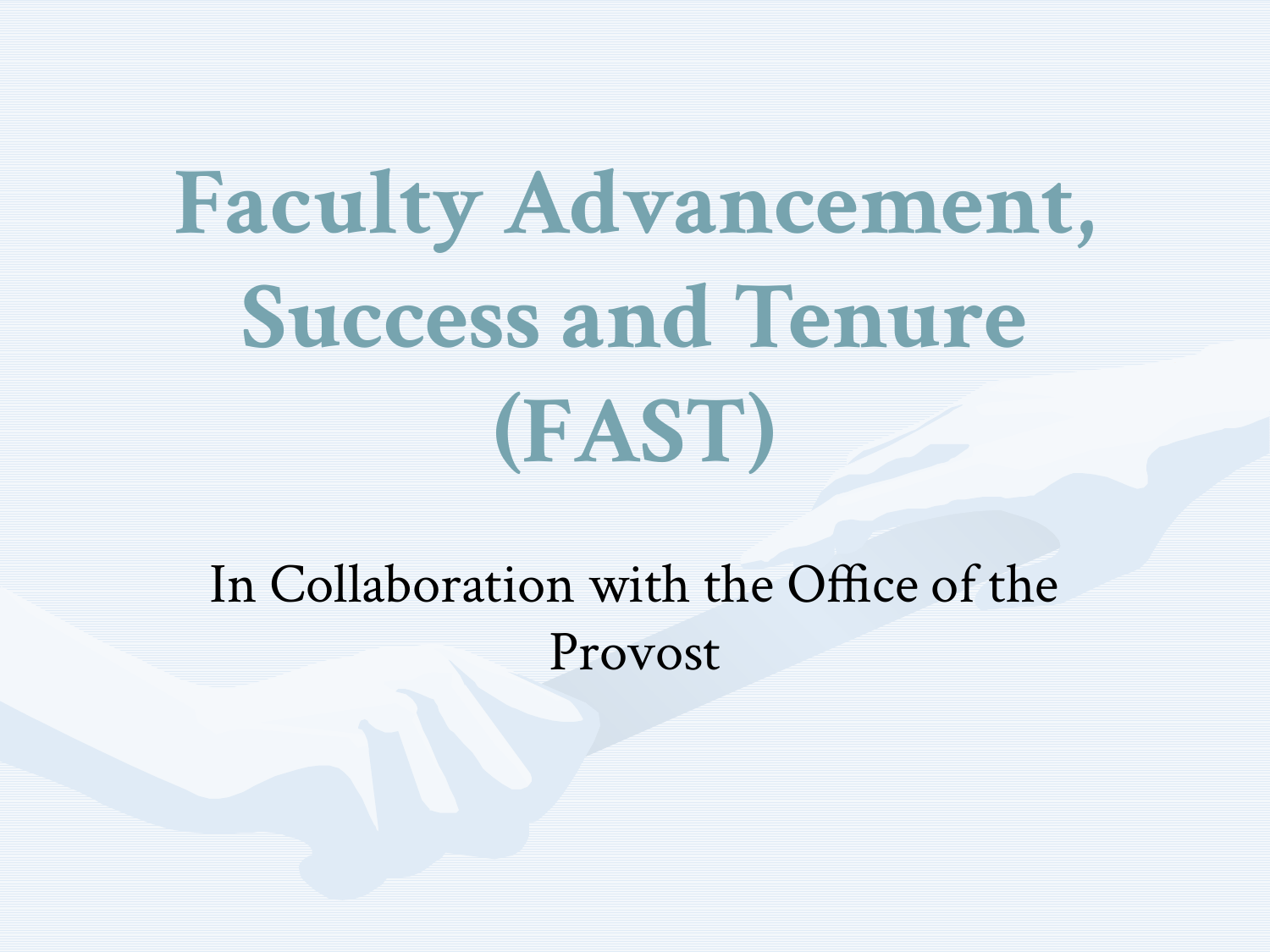

# Faculty Advancement, Success and Tenure (FAST)
In Collaboration with the Office of the Provost